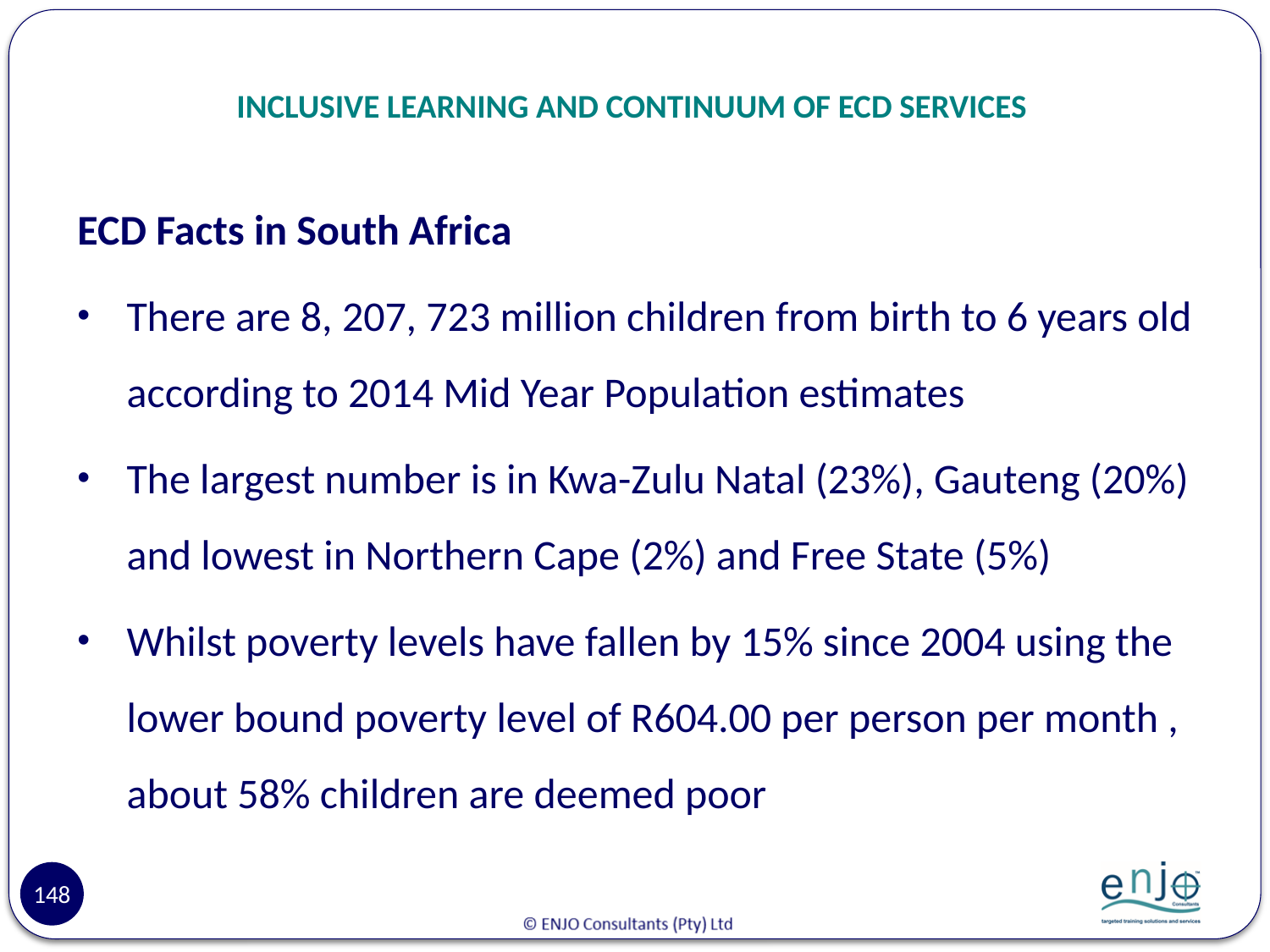

# INCLUSIVE LEARNING AND CONTINUUM OF ECD SERVICES
ECD Facts in South Africa
There are 8, 207, 723 million children from birth to 6 years old according to 2014 Mid Year Population estimates
The largest number is in Kwa-Zulu Natal (23%), Gauteng (20%) and lowest in Northern Cape (2%) and Free State (5%)
Whilst poverty levels have fallen by 15% since 2004 using the lower bound poverty level of R604.00 per person per month , about 58% children are deemed poor
148